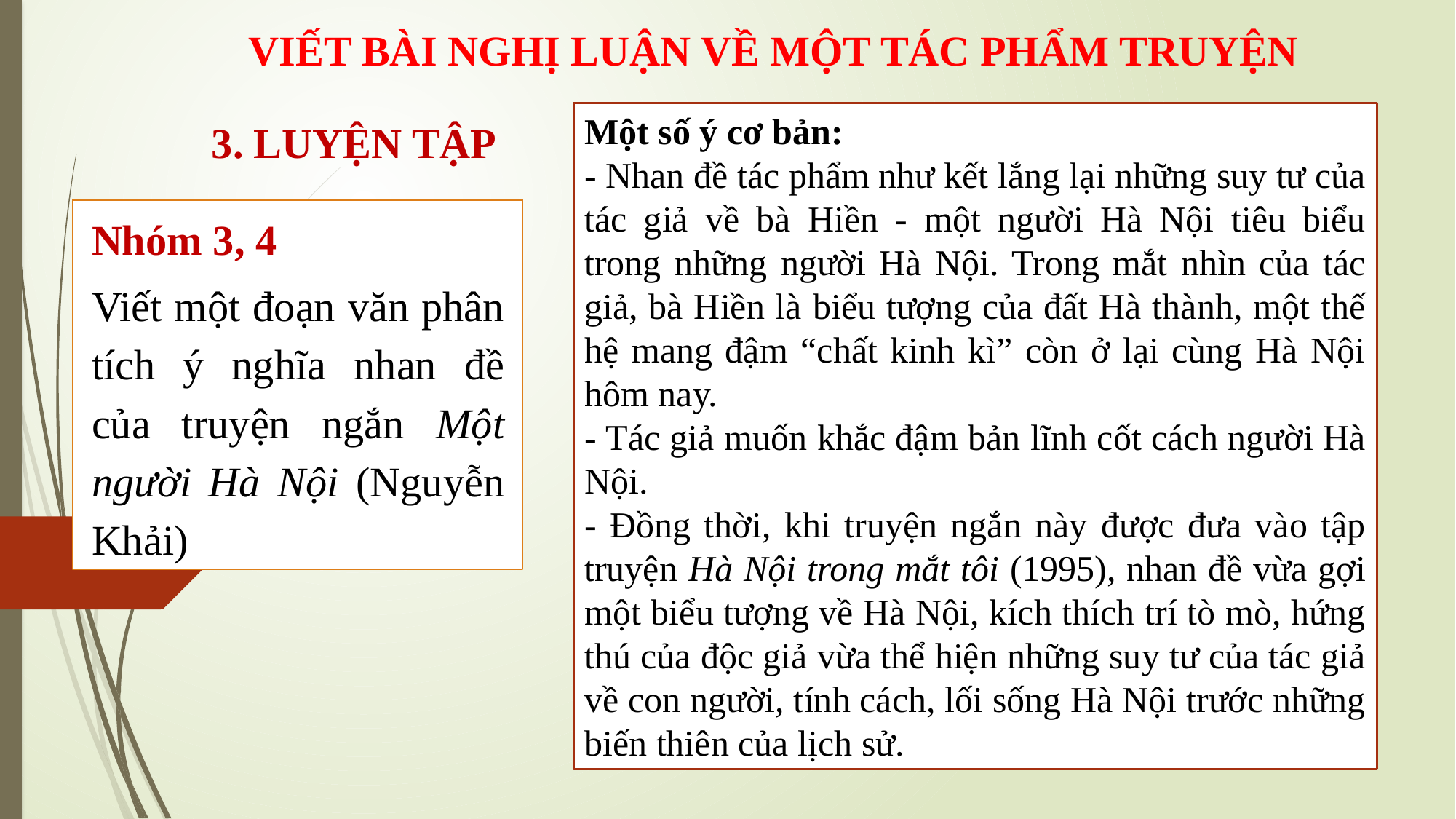

VIẾT BÀI NGHỊ LUẬN VỀ MỘT TÁC PHẨM TRUYỆN
3. LUYỆN TẬP
Một số ý cơ bản:
- Nhan đề tác phẩm như kết lắng lại những suy tư của tác giả về bà Hiền - một người Hà Nội tiêu biểu trong những người Hà Nội. Trong mắt nhìn của tác giả, bà Hiền là biểu tượng của đất Hà thành, một thế hệ mang đậm “chất kinh kì” còn ở lại cùng Hà Nội hôm nay.
- Tác giả muốn khắc đậm bản lĩnh cốt cách người Hà Nội.
- Đồng thời, khi truyện ngắn này được đưa vào tập truyện Hà Nội trong mắt tôi (1995), nhan đề vừa gợi một biểu tượng về Hà Nội, kích thích trí tò mò, hứng thú của độc giả vừa thể hiện những suy tư của tác giả về con người, tính cách, lối sống Hà Nội trước những biến thiên của lịch sử.
Nhóm 3, 4
Viết một đoạn văn phân tích ý nghĩa nhan đề của truyện ngắn Một người Hà Nội (Nguyễn Khải)